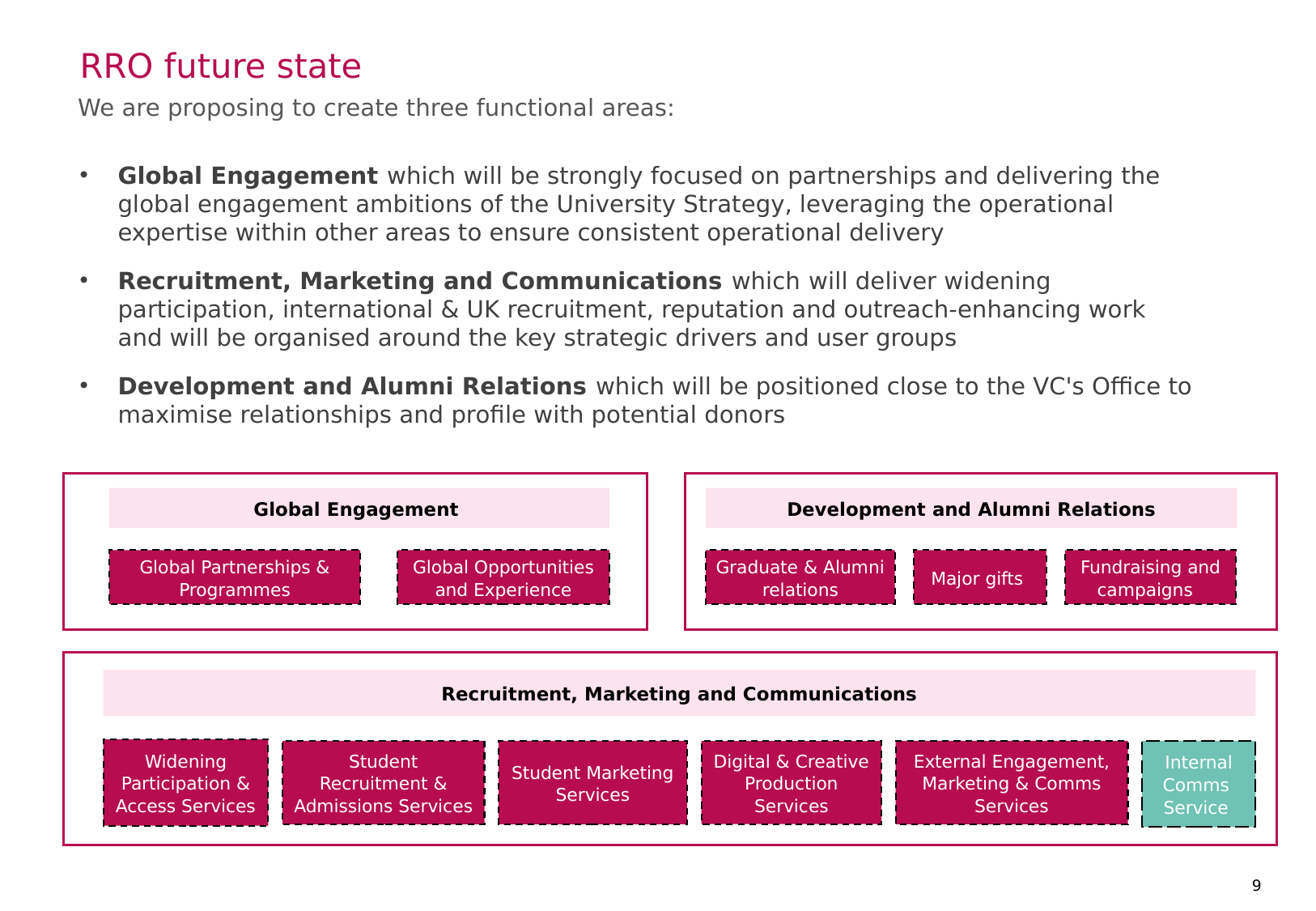

# RRO future state
We are proposing to create three functional areas:
Global Engagement which will be strongly focused on partnerships and delivering the global engagement ambitions of the University Strategy, leveraging the operational expertise within other areas to ensure consistent operational delivery
Recruitment, Marketing and Communications which will deliver widening participation, international & UK recruitment, reputation and outreach-enhancing work and will be organised around the key strategic drivers and user groups
Development and Alumni Relations which will be positioned close to the VC's Office to maximise relationships and profile with potential donors

Development and Alumni Relations
Graduate & Alumni relations
Major gifts
Fundraising and campaigns
Global Engagement
Global Opportunities and Experience
Global Partnerships & Programmes

Recruitment, Marketing and Communications
Widening Participation & Access Services
Student Recruitment & Admissions Services
Student Marketing Services
External Engagement, Marketing & Comms
Services
Internal Comms
Service
Digital & Creative Production Services